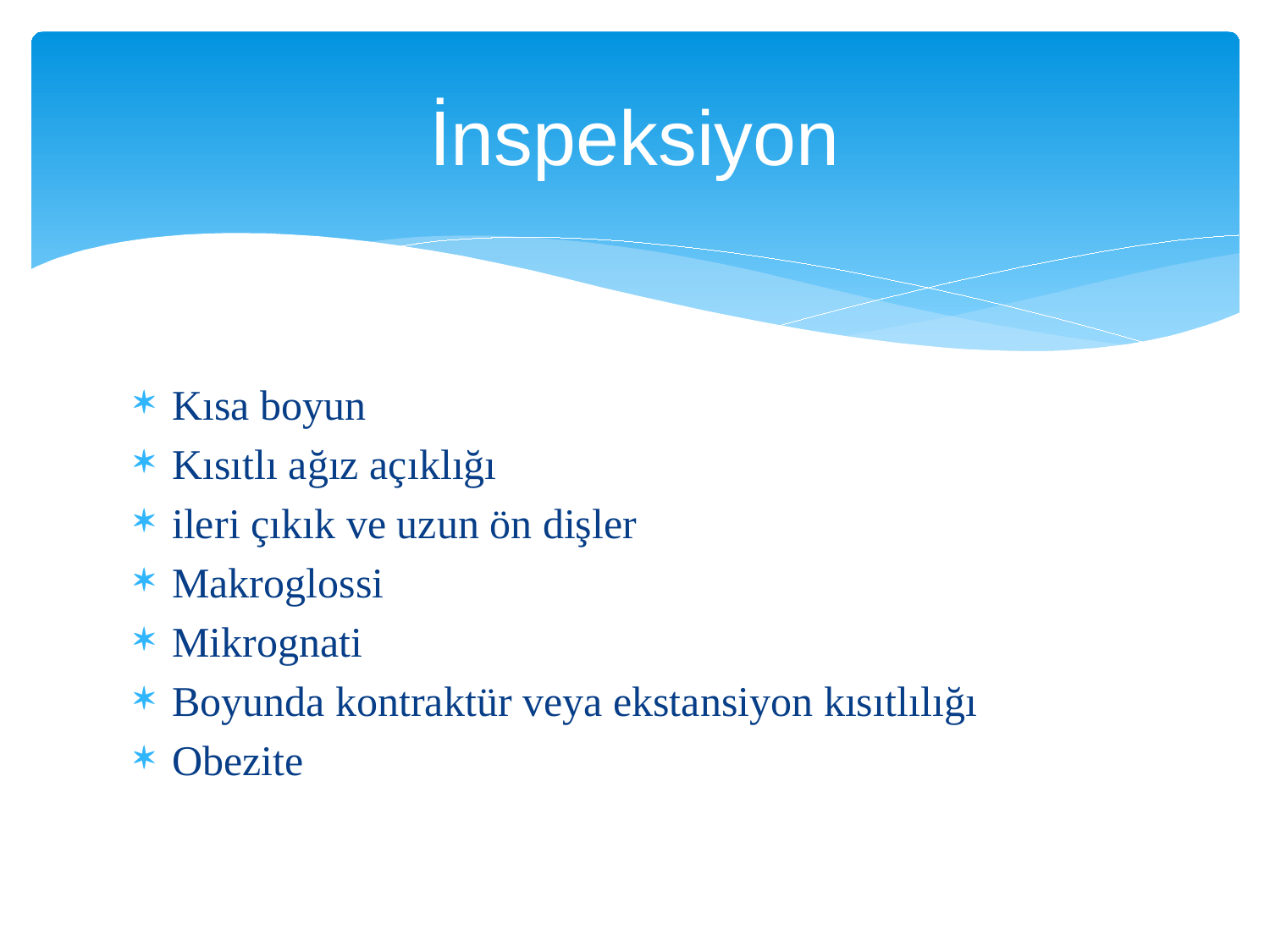

# İnspeksiyon
Kısa boyun
Kısıtlı ağız açıklığı
ileri çıkık ve uzun ön dişler
Makroglossi
Mikrognati
Boyunda kontraktür veya ekstansiyon kısıtlılığı
Obezite